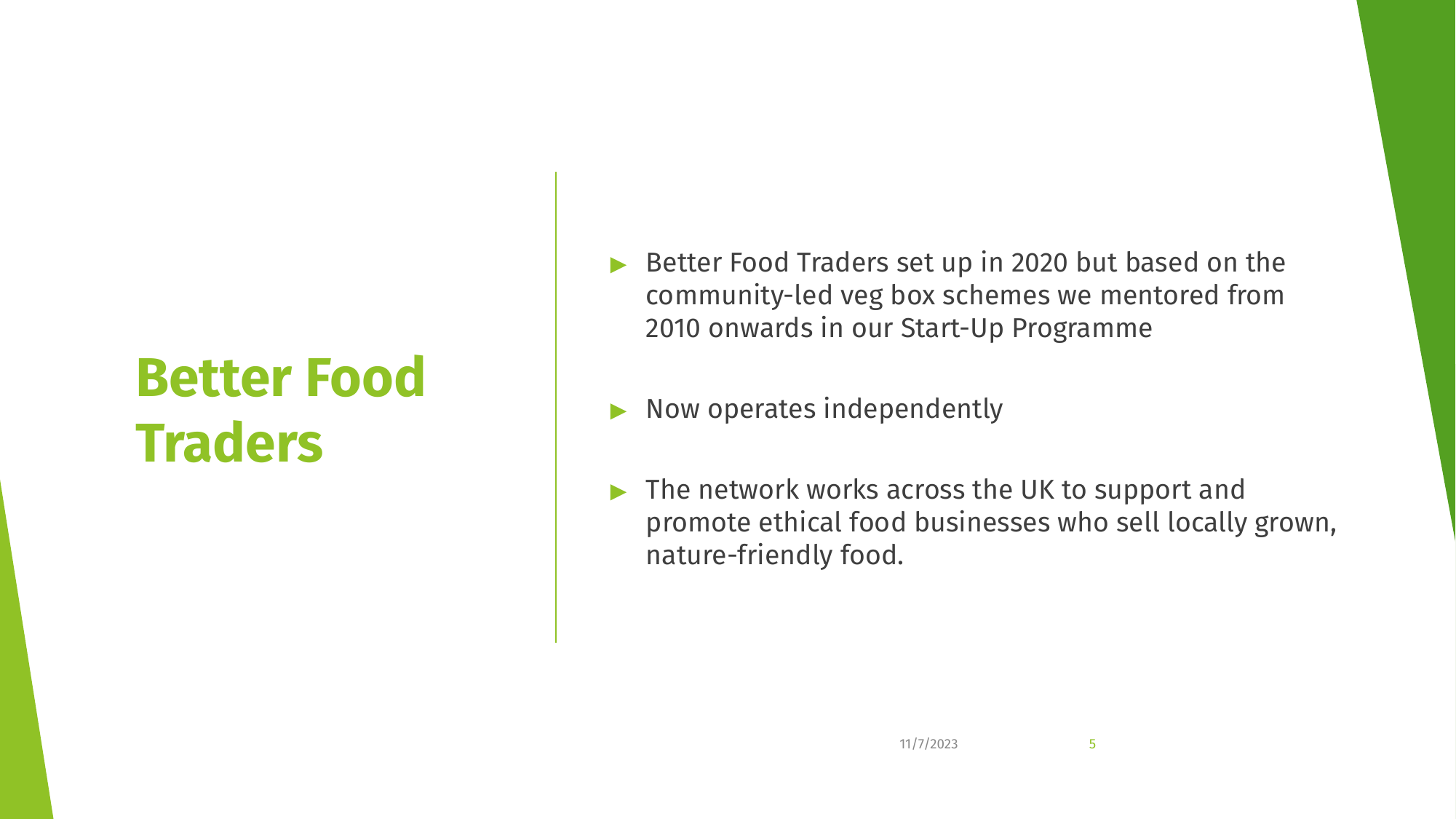

Better Food Traders set up in 2020 but based on the community-led veg box schemes we mentored from 2010 onwards in our Start-Up Programme
Now operates independently
The network works across the UK to support and promote ethical food businesses who sell locally grown, nature-friendly food.
# Better Food Traders

11/7/2023
5